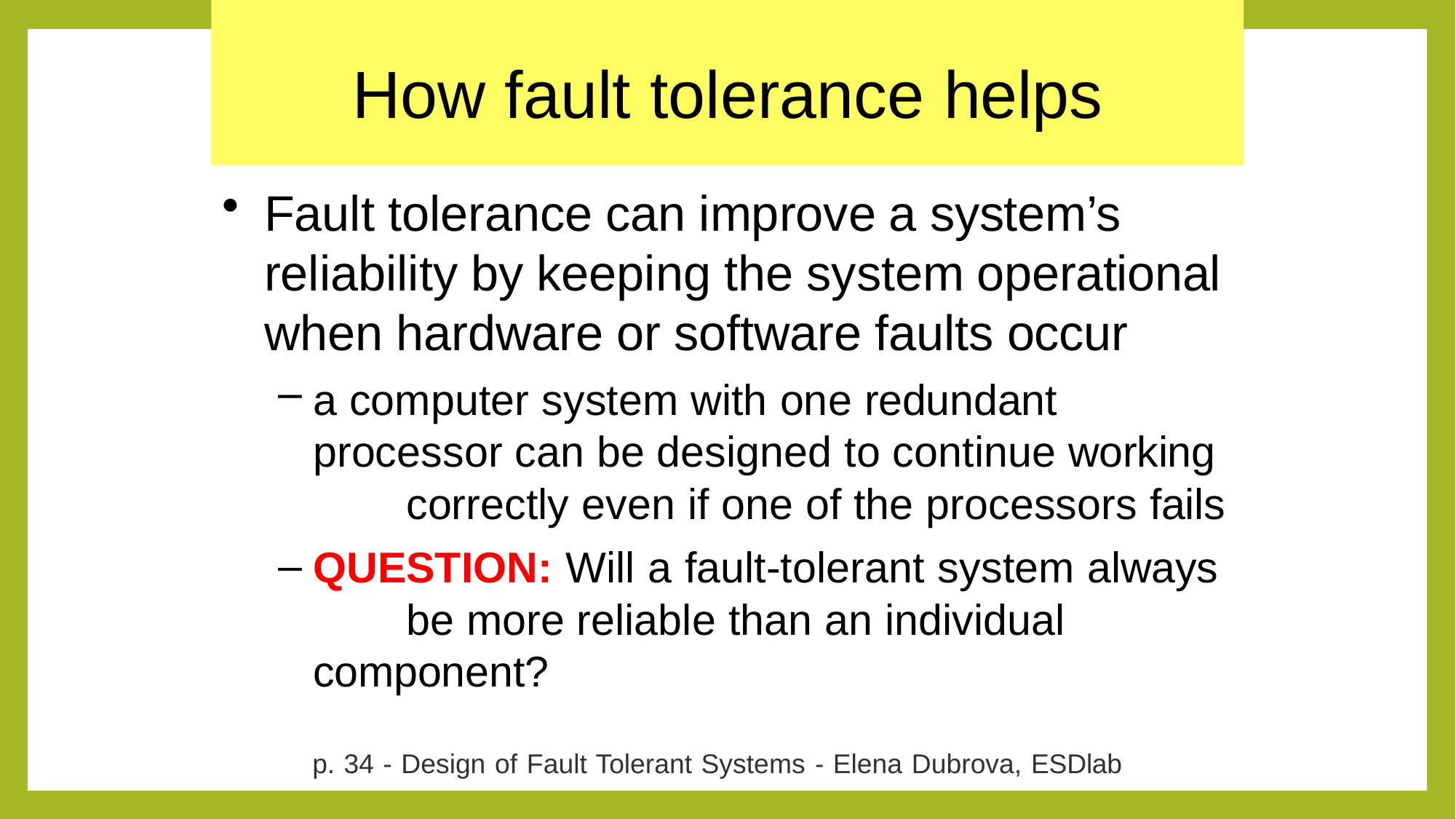

# How fault tolerance helps
Fault tolerance can improve a system’s reliability by keeping the system operational when hardware or software faults occur
a computer system with one redundant 	processor can be designed to continue working 	correctly even if one of the processors fails
QUESTION: Will a fault-tolerant system always 	be more reliable than an individual component?
p. 34 - Design of Fault Tolerant Systems - Elena Dubrova, ESDlab